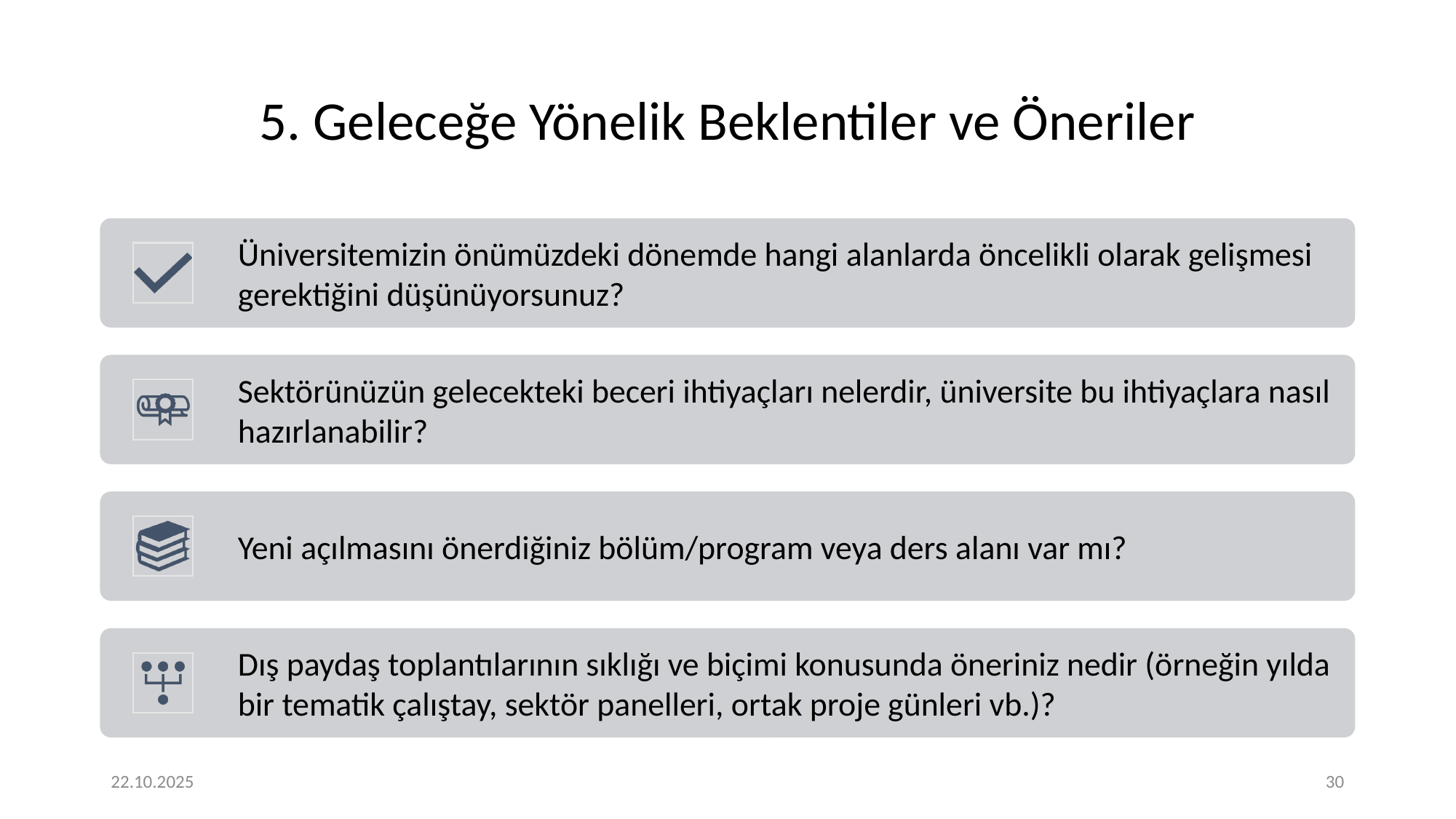

# 5. Geleceğe Yönelik Beklentiler ve Öneriler
Üniversitemizin önümüzdeki dönemde hangi alanlarda öncelikli olarak gelişmesi gerektiğini düşünüyorsunuz?
Sektörünüzün gelecekteki beceri ihtiyaçları nelerdir, üniversite bu ihtiyaçlara nasıl hazırlanabilir?
Yeni açılmasını önerdiğiniz bölüm/program veya ders alanı var mı?
Dış paydaş toplantılarının sıklığı ve biçimi konusunda öneriniz nedir (örneğin yılda bir tematik çalıştay, sektör panelleri, ortak proje günleri vb.)?
22.10.2025
30